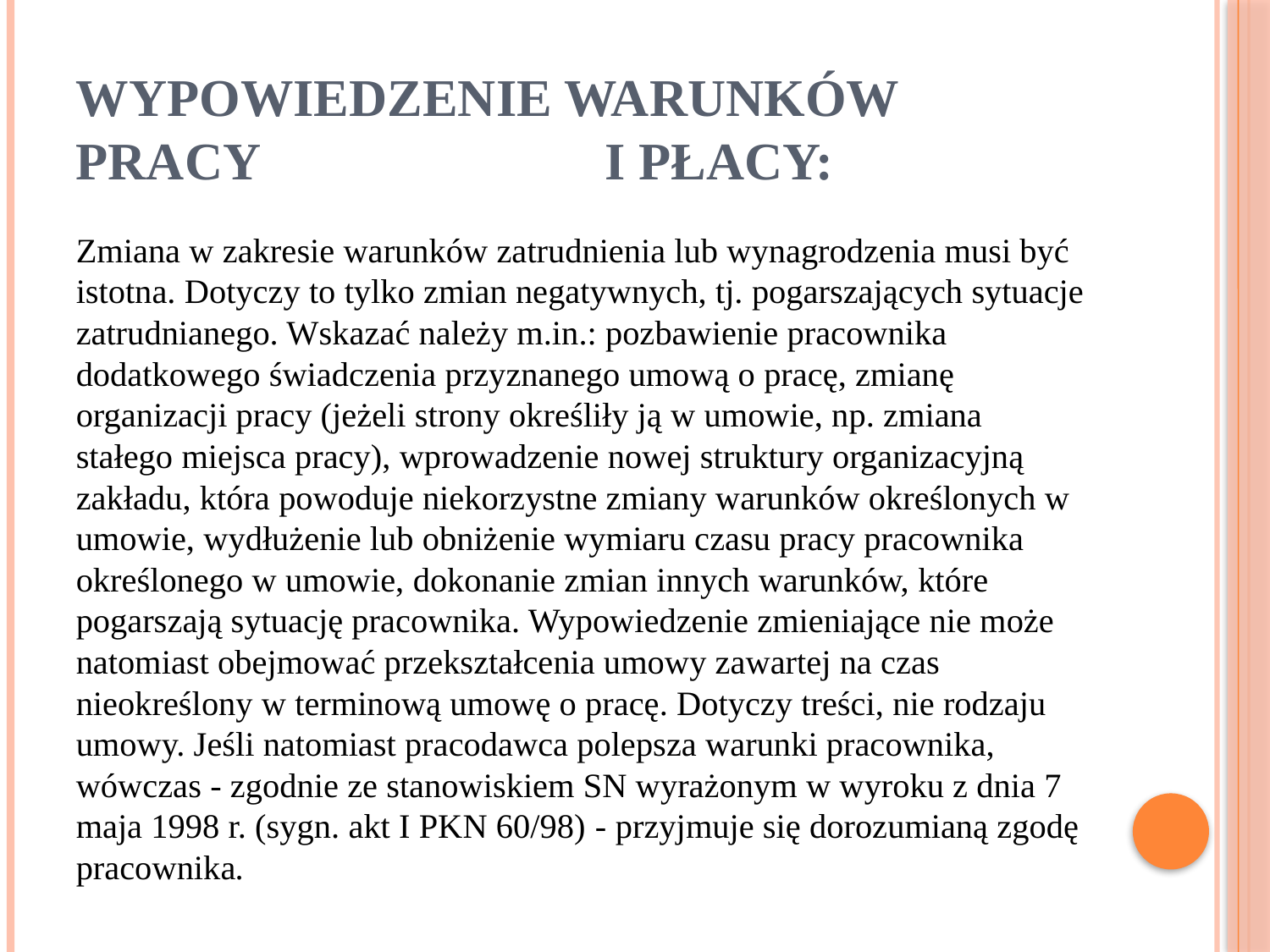

# Wypowiedzenie warunków pracy                          i płacy:
Zmiana w zakresie warunków zatrudnienia lub wynagrodzenia musi być istotna. Dotyczy to tylko zmian negatywnych, tj. pogarszających sytuacje zatrudnianego. Wskazać należy m.in.: pozbawienie pracownika dodatkowego świadczenia przyznanego umową o pracę, zmianę organizacji pracy (jeżeli strony określiły ją w umowie, np. zmiana stałego miejsca pracy), wprowadzenie nowej struktury organizacyjną zakładu, która powoduje niekorzystne zmiany warunków określonych w umowie, wydłużenie lub obniżenie wymiaru czasu pracy pracownika określonego w umowie, dokonanie zmian innych warunków, które pogarszają sytuację pracownika. Wypowiedzenie zmieniające nie może natomiast obejmować przekształcenia umowy zawartej na czas nieokreślony w terminową umowę o pracę. Dotyczy treści, nie rodzaju umowy. Jeśli natomiast pracodawca polepsza warunki pracownika, wówczas - zgodnie ze stanowiskiem SN wyrażonym w wyroku z dnia 7 maja 1998 r. (sygn. akt I PKN 60/98) - przyjmuje się dorozumianą zgodę pracownika.